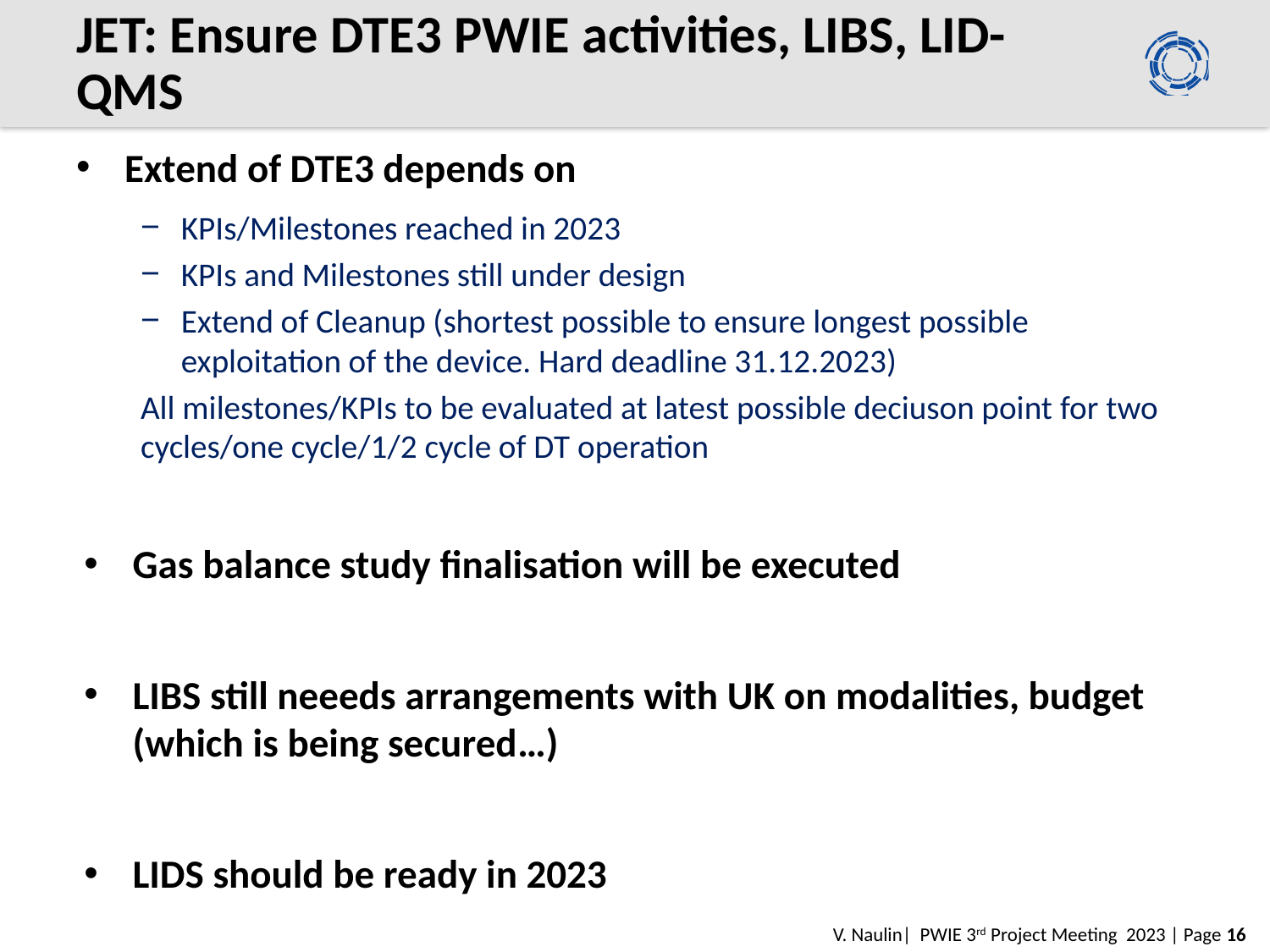

# JET: Ensure DTE3 PWIE activities, LIBS, LID-QMS
Extend of DTE3 depends on
KPIs/Milestones reached in 2023
KPIs and Milestones still under design
Extend of Cleanup (shortest possible to ensure longest possible exploitation of the device. Hard deadline 31.12.2023)
All milestones/KPIs to be evaluated at latest possible deciuson point for two cycles/one cycle/1/2 cycle of DT operation

Gas balance study finalisation will be executed

LIBS still neeeds arrangements with UK on modalities, budget (which is being secured…)

LIDS should be ready in 2023